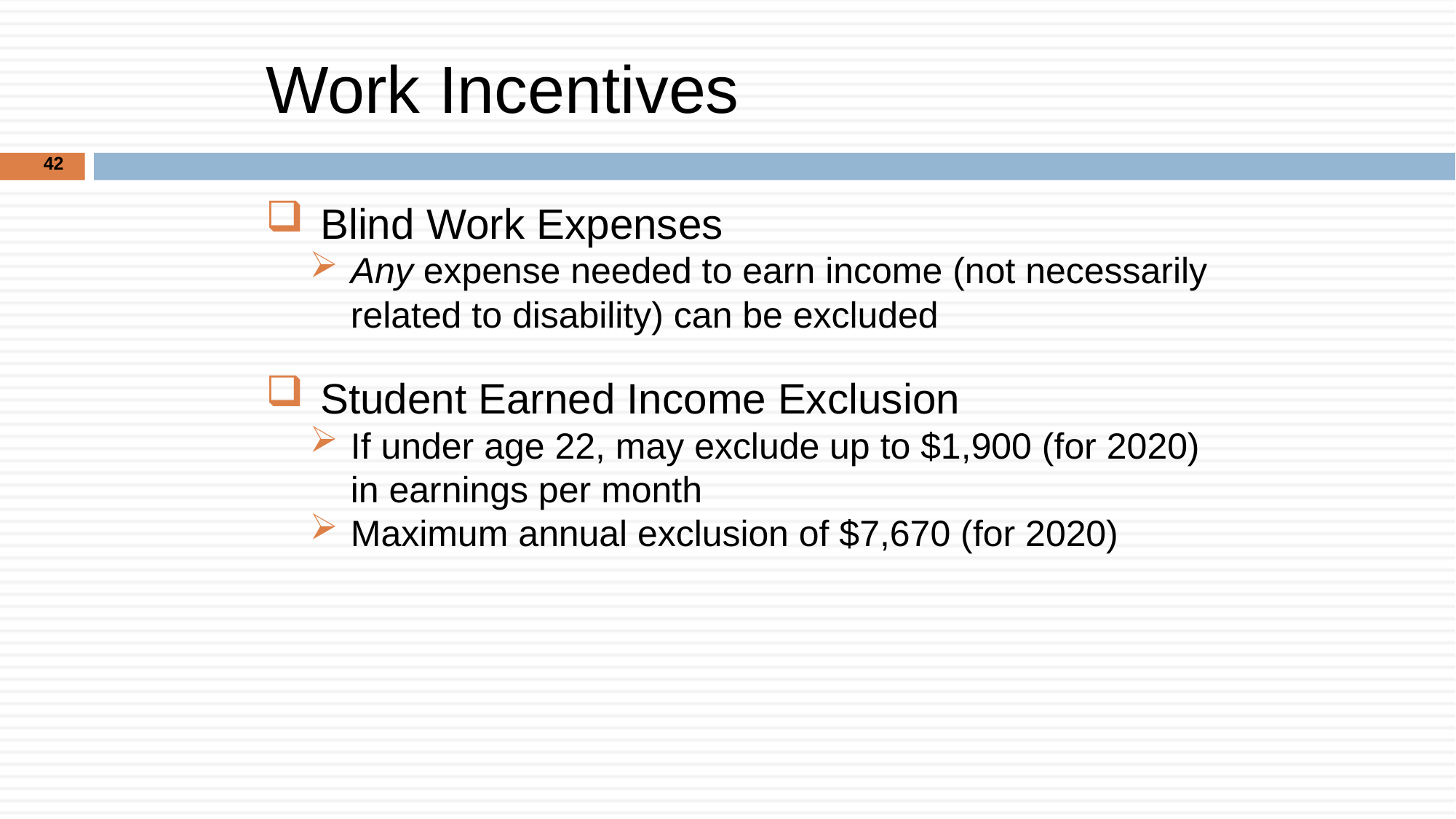

# Work Incentives
42
Blind Work Expenses
Any expense needed to earn income (not necessarily related to disability) can be excluded
Student Earned Income Exclusion
If under age 22, may exclude up to $1,900 (for 2020) in earnings per month
Maximum annual exclusion of $7,670 (for 2020)